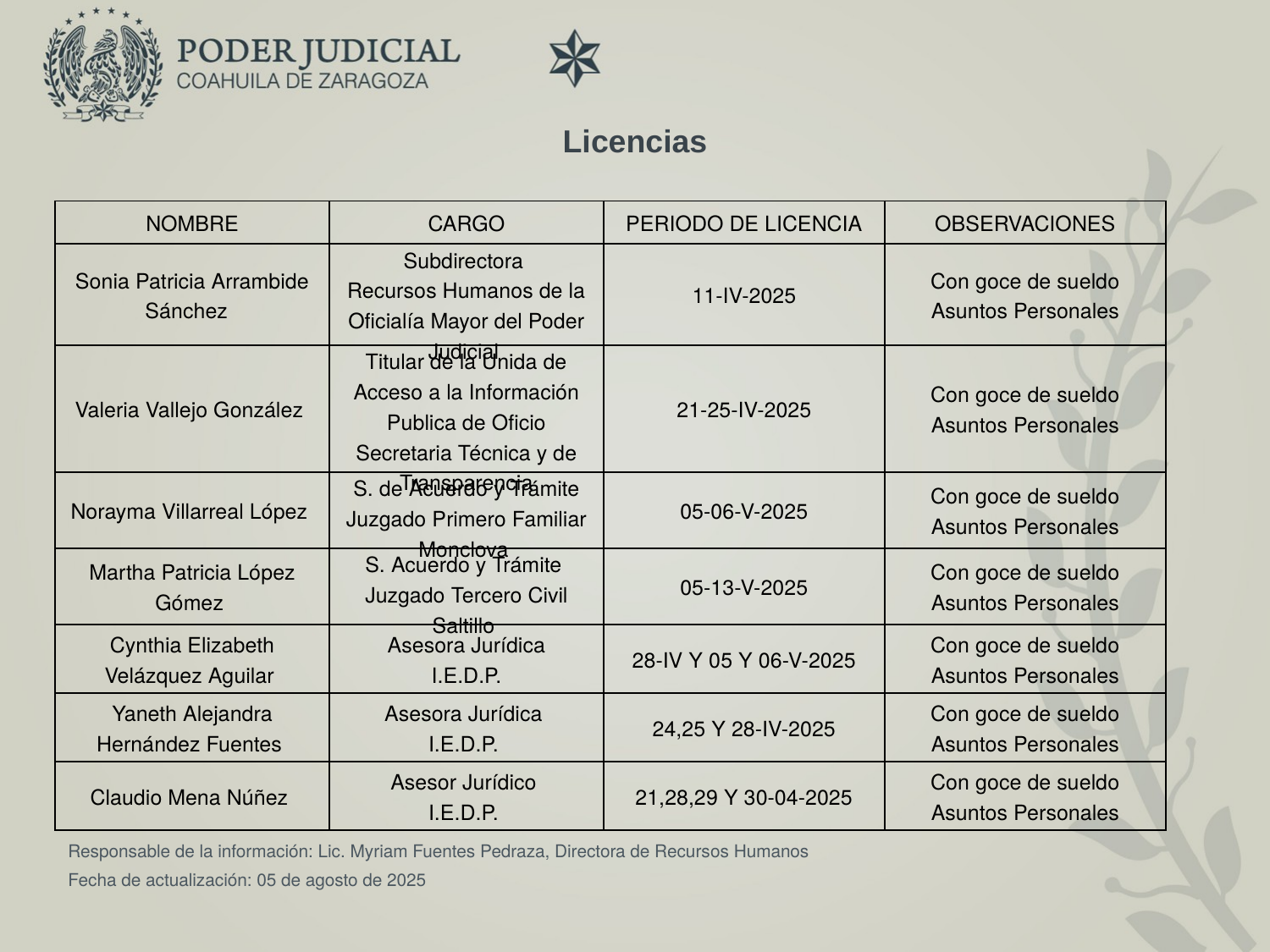

Licencias
| NOMBRE | CARGO | PERIODO DE LICENCIA | OBSERVACIONES |
| --- | --- | --- | --- |
| Sonia Patricia Arrambide Sánchez | Subdirectora Recursos Humanos de la Oficialía Mayor del Poder Judicial | 11-IV-2025 | Con goce de sueldo Asuntos Personales |
| Valeria Vallejo González | Titular de la Unida de Acceso a la Información Publica de Oficio Secretaria Técnica y de Transparencia | 21-25-IV-2025 | Con goce de sueldo Asuntos Personales |
| Norayma Villarreal López | S. de Acuerdo y Trámite Juzgado Primero Familiar Monclova | 05-06-V-2025 | Con goce de sueldo Asuntos Personales |
| Martha Patricia López Gómez | S. Acuerdo y Trámite Juzgado Tercero Civil Saltillo | 05-13-V-2025 | Con goce de sueldo Asuntos Personales |
| Cynthia Elizabeth Velázquez Aguilar | Asesora Jurídica I.E.D.P. | 28-IV Y 05 Y 06-V-2025 | Con goce de sueldo Asuntos Personales |
| Yaneth Alejandra Hernández Fuentes | Asesora Jurídica I.E.D.P. | 24,25 Y 28-IV-2025 | Con goce de sueldo Asuntos Personales |
| Claudio Mena Núñez | Asesor Jurídico I.E.D.P. | 21,28,29 Y 30-04-2025 | Con goce de sueldo Asuntos Personales |
Responsable de la información: Lic. Myriam Fuentes Pedraza, Directora de Recursos Humanos
Fecha de actualización: 05 de agosto de 2025